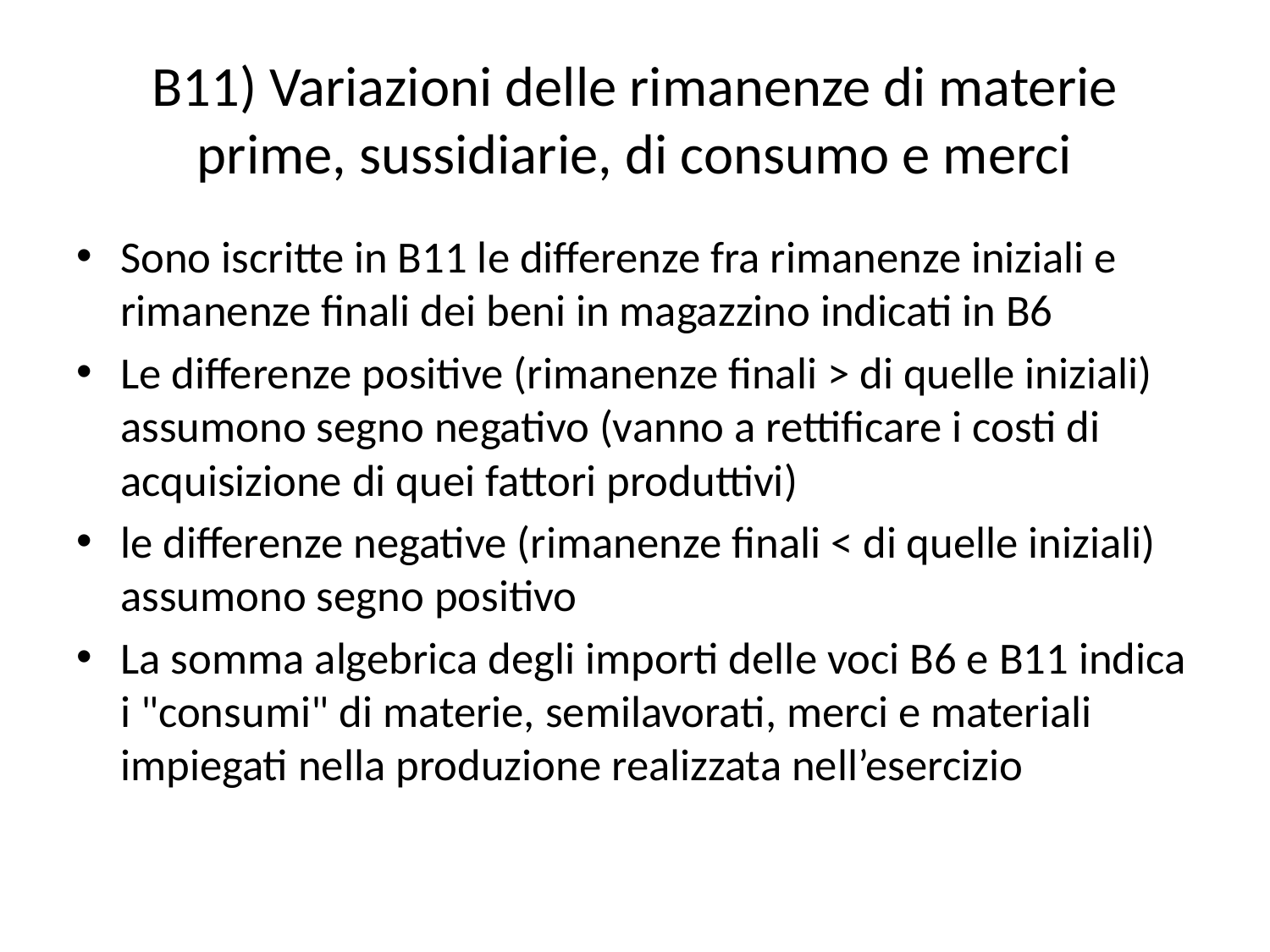

# B11) Variazioni delle rimanenze di materie prime, sussidiarie, di consumo e merci
Sono iscritte in B11 le differenze fra rimanenze iniziali e rimanenze finali dei beni in magazzino indicati in B6
Le differenze positive (rimanenze finali > di quelle iniziali) assumono segno negativo (vanno a rettificare i costi di acquisizione di quei fattori produttivi)
le differenze negative (rimanenze finali < di quelle iniziali) assumono segno positivo
La somma algebrica degli importi delle voci B6 e B11 indica i "consumi" di materie, semilavorati, merci e materiali impiegati nella produzione realizzata nell’esercizio